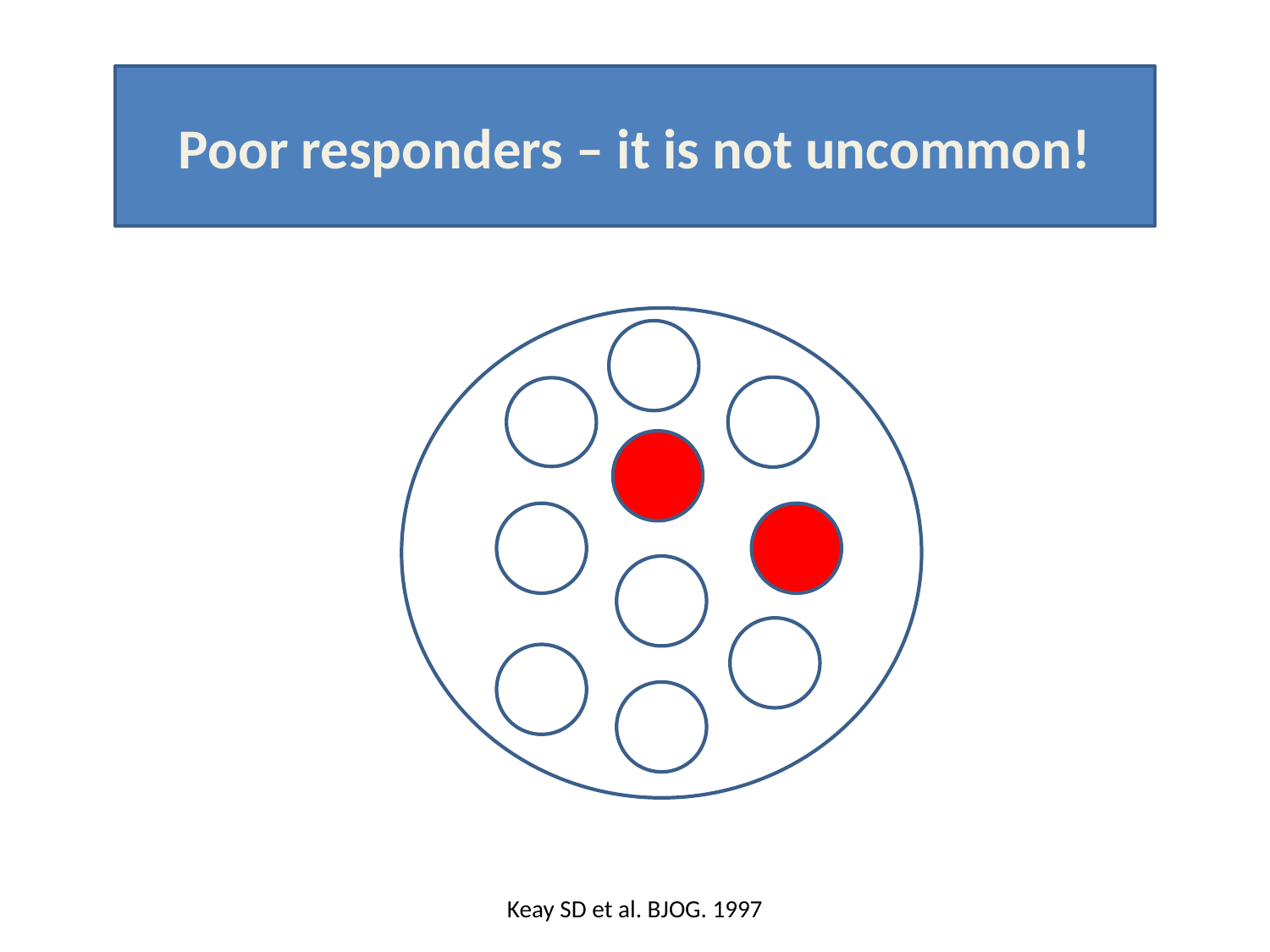

Poor responders – it is not uncommon!

Keay SD et al. BJOG. 1997